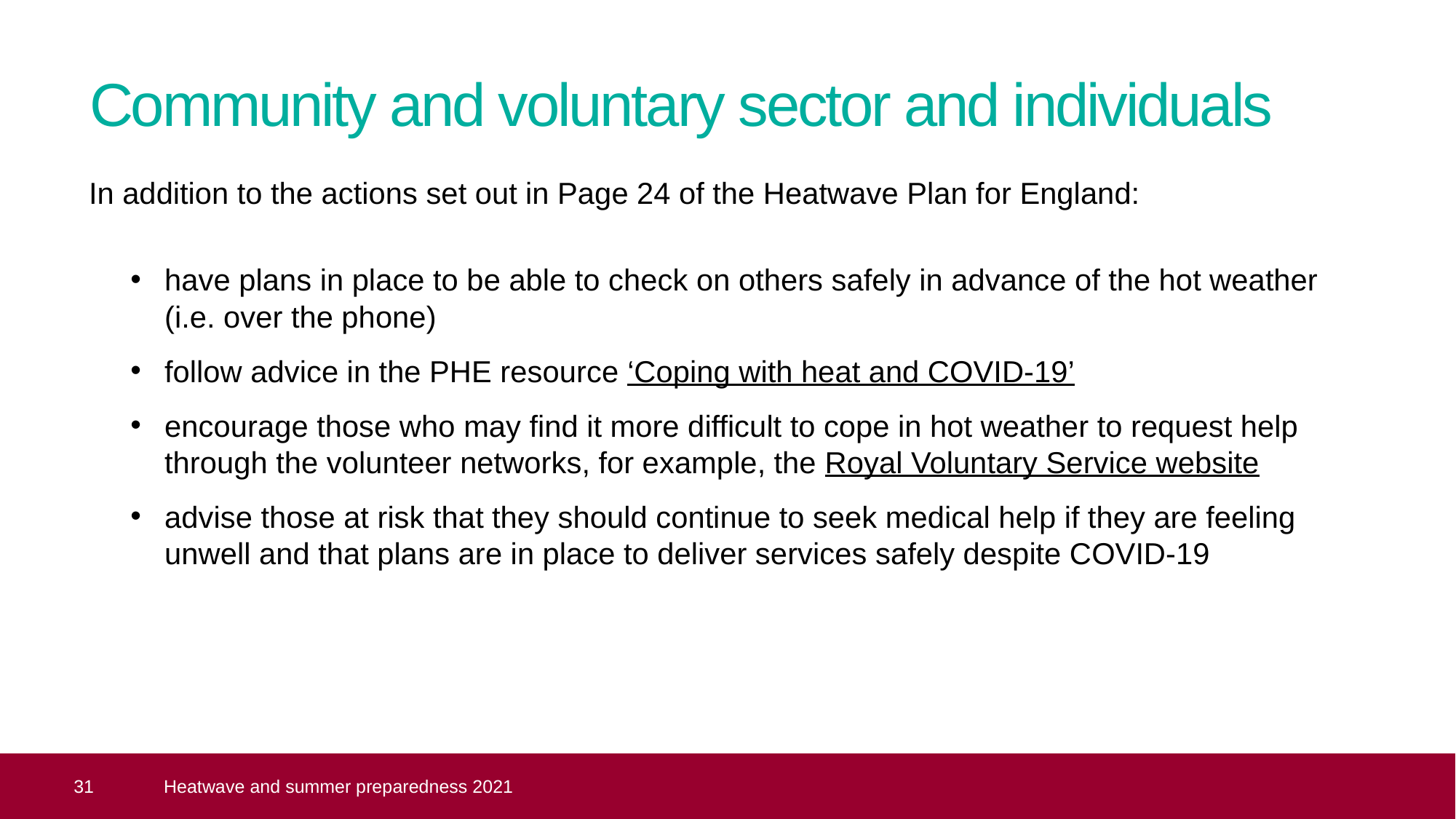

# Community and voluntary sector and individuals
In addition to the actions set out in Page 24 of the Heatwave Plan for England:

have plans in place to be able to check on others safely in advance of the hot weather (i.e. over the phone)
follow advice in the PHE resource ‘Coping with heat and COVID-19’
encourage those who may find it more difficult to cope in hot weather to request help through the volunteer networks, for example, the Royal Voluntary Service website
advise those at risk that they should continue to seek medical help if they are feeling unwell and that plans are in place to deliver services safely despite COVID-19

  31
Heatwave and summer preparedness 2021